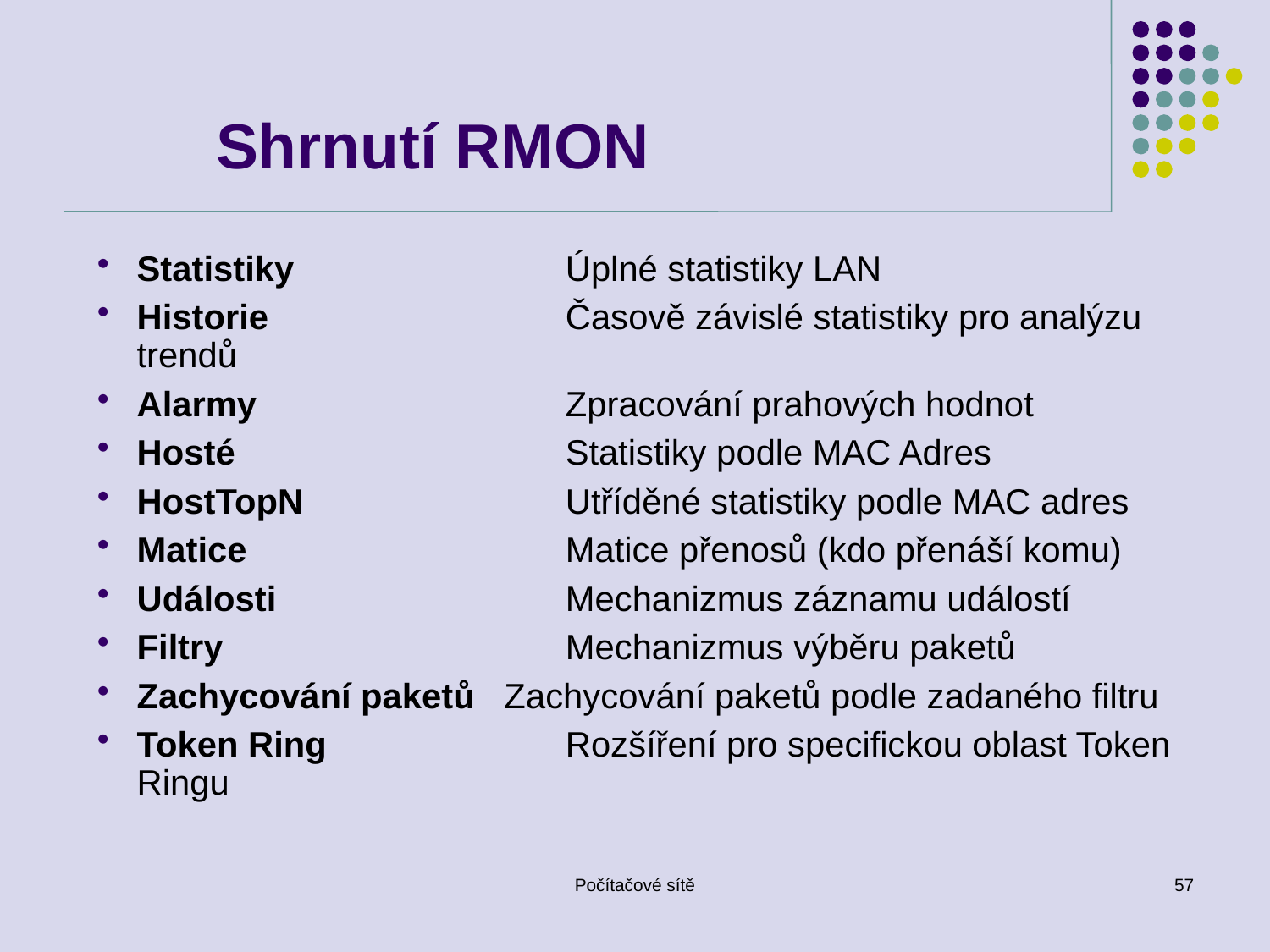

# Shrnutí RMON
Statistiky	Úplné statistiky LAN
Historie	Časově závislé statistiky pro analýzu trendů
Alarmy	Zpracování prahových hodnot
Hosté	Statistiky podle MAC Adres
HostTopN	Utříděné statistiky podle MAC adres
Matice	Matice přenosů (kdo přenáší komu)
Události	Mechanizmus záznamu událostí
Filtry	Mechanizmus výběru paketů
Zachycování paketů   Zachycování paketů podle zadaného filtru
Token Ring	Rozšíření pro specifickou oblast Token Ringu
Počítačové sítě
57